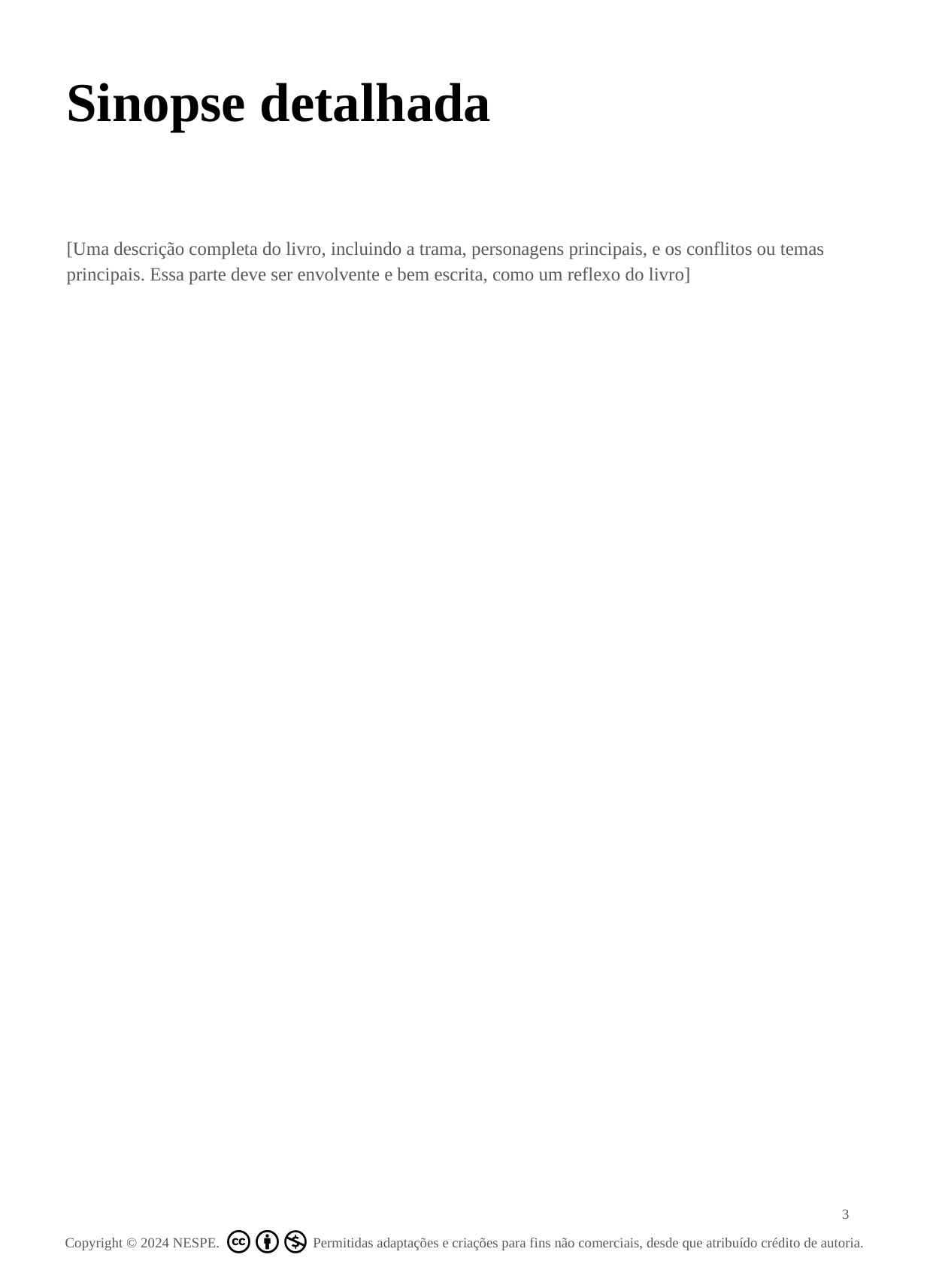

# Sinopse detalhada
[Uma descrição completa do livro, incluindo a trama, personagens principais, e os conflitos ou temas principais. Essa parte deve ser envolvente e bem escrita, como um reflexo do livro]